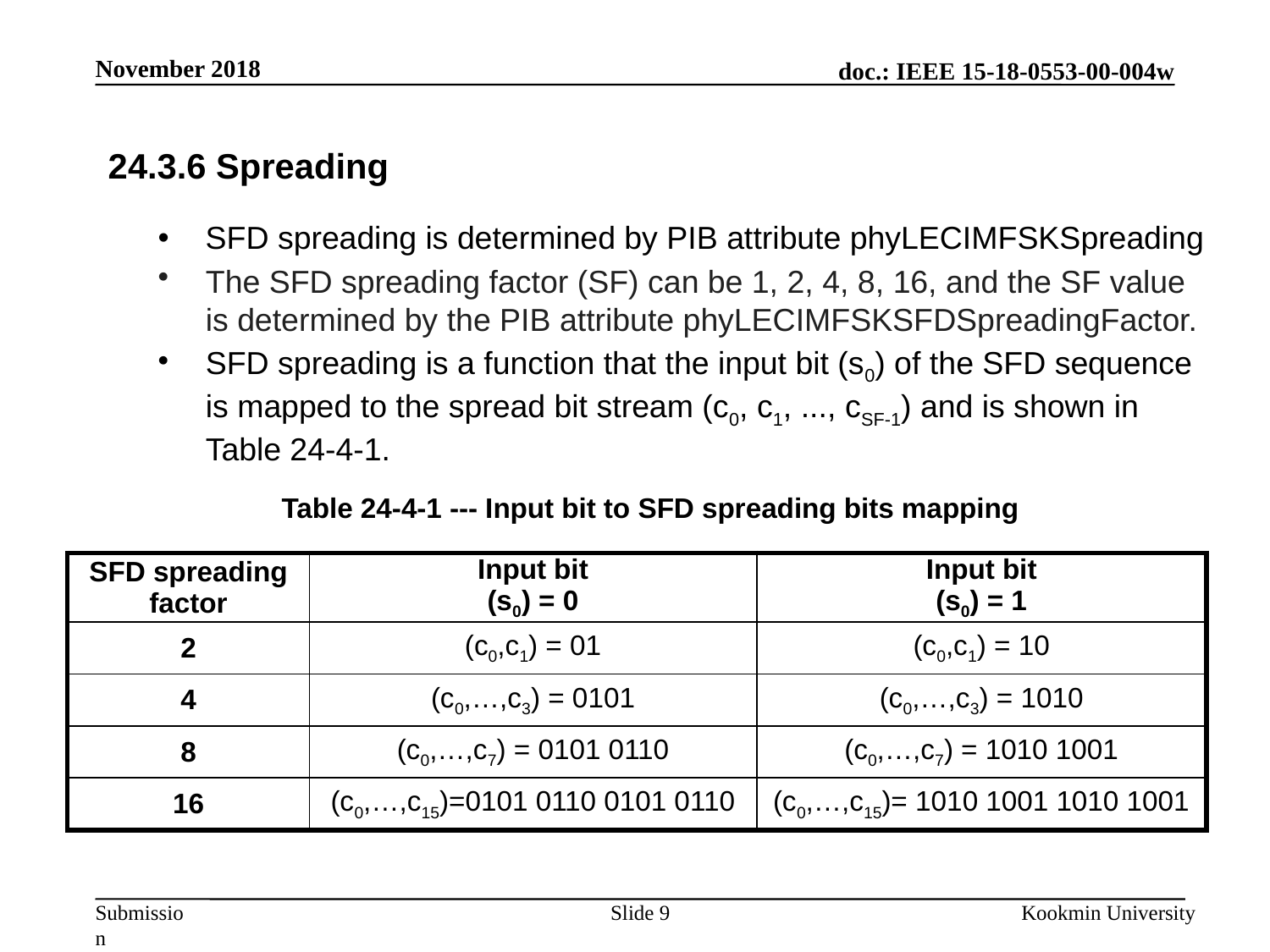

November 2018
24.3.6 Spreading

SFD spreading is determined by PIB attribute phyLECIMFSKSpreading
The SFD spreading factor (SF) can be 1, 2, 4, 8, 16, and the SF value is determined by the PIB attribute phyLECIMFSKSFDSpreadingFactor.
SFD spreading is a function that the input bit (s0) of the SFD sequence is mapped to the spread bit stream (c0, c1, ..., cSF-1) and is shown in Table 24-4-1.
Table 24-4-1 --- Input bit to SFD spreading bits mapping
| SFD spreading factor | Input bit (s0) = 0 | Input bit (s0) = 1 |
| --- | --- | --- |
| 2 | (c0,c1) = 01 | (c0,c1) = 10 |
| 4 | (c0,…,c3) = 0101 | (c0,…,c3) = 1010 |
| 8 | (c0,…,c7) = 0101 0110 | (c0,…,c7) = 1010 1001 |
| 16 | (c0,…,c15)=0101 0110 0101 0110 | (c0,…,c15)= 1010 1001 1010 1001 |
Slide 9
Kookmin University